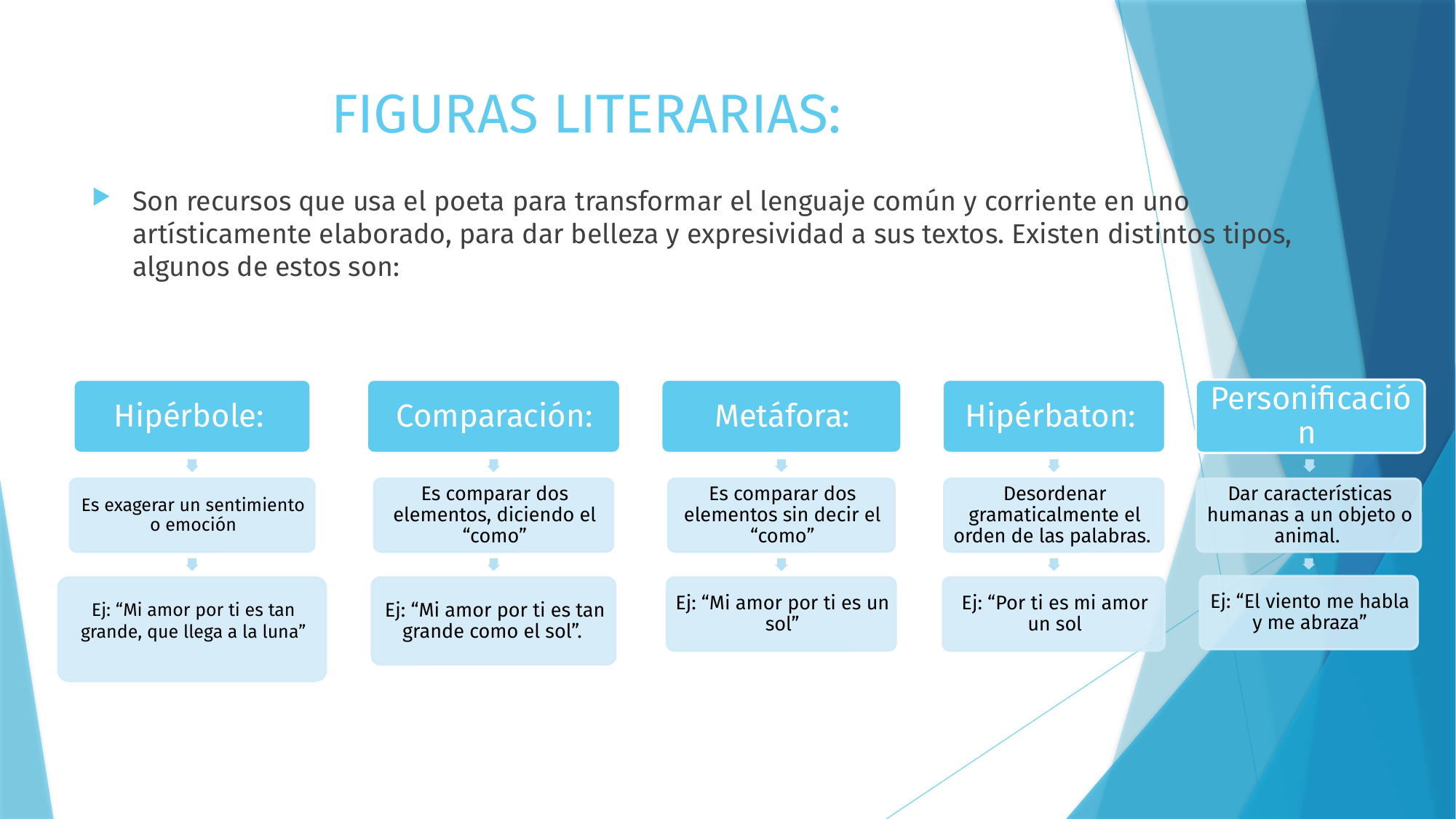

# FIGURAS LITERARIAS:
Son recursos que usa el poeta para transformar el lenguaje común y corriente en uno artísticamente elaborado, para dar belleza y expresividad a sus textos. Existen distintos tipos, algunos de estos son:

Hipérbole:
Es exagerar un sentimiento o emoción
Ej: “Mi amor por ti es tan grande, que llega a la luna”

Comparación:
Es comparar dos elementos, diciendo el “como”
Ej: “Mi amor por ti es tan grande como el sol”.
Metáfora:
Es comparar dos elementos sin decir el “como”
Ej: “Mi amor por ti es un sol”
Hipérbaton:
Desordenar gramaticalmente el orden de las palabras.
Ej: “Por ti es mi amor un sol
Personificación
Dar características humanas a un objeto o animal.
Ej: “El viento me habla y me abraza”